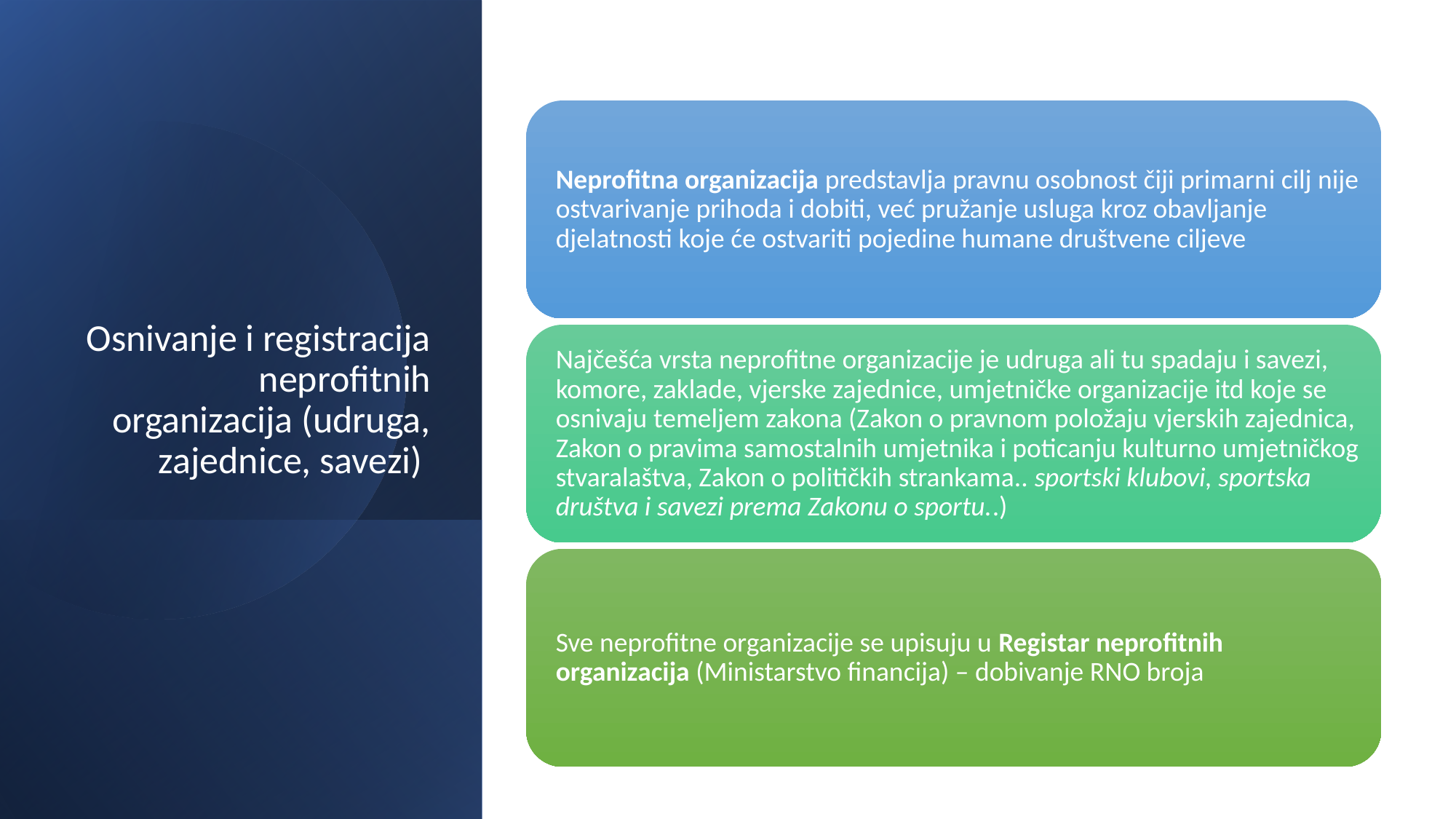

Neprofitna organizacija predstavlja pravnu osobnost čiji primarni cilj nije ostvarivanje prihoda i dobiti, već pružanje usluga kroz obavljanje djelatnosti koje će ostvariti pojedine humane društvene ciljeve
Najčešća vrsta neprofitne organizacije je udruga ali tu spadaju i savezi, komore, zaklade, vjerske zajednice, umjetničke organizacije itd koje se osnivaju temeljem zakona (Zakon o pravnom položaju vjerskih zajednica, Zakon o pravima samostalnih umjetnika i poticanju kulturno umjetničkog stvaralaštva, Zakon o političkih strankama.. sportski klubovi, sportska društva i savezi prema Zakonu o sportu..)
Sve neprofitne organizacije se upisuju u Registar neprofitnih organizacija (Ministarstvo financija) – dobivanje RNO broja

# Osnivanje i registracija neprofitnih organizacija (udruga, zajednice, savezi)